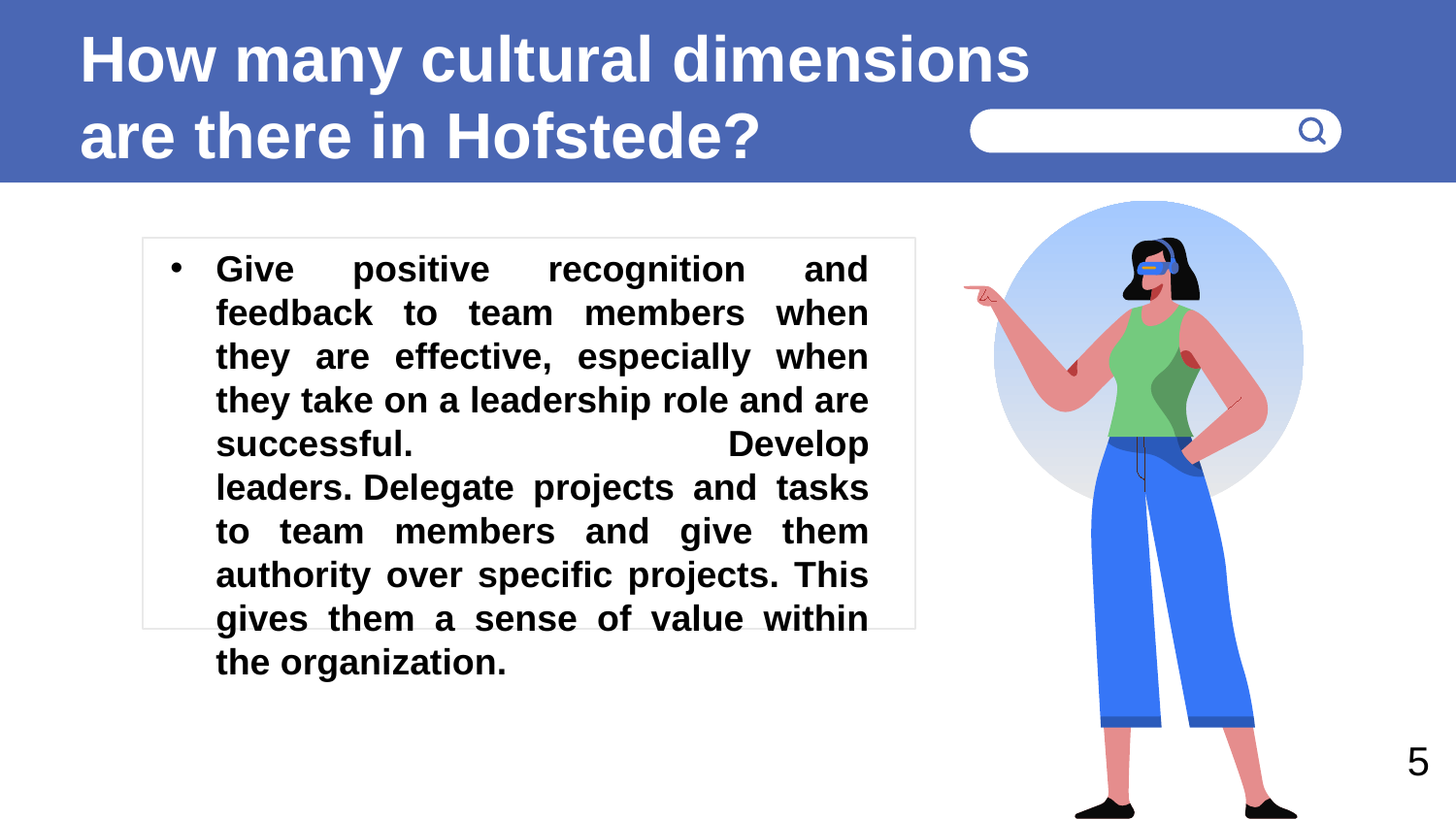

# How many cultural dimensions are there in Hofstede?

Give positive recognition and feedback to team members when they are effective, especially when they take on a leadership role and are successful. Develop leaders. Delegate projects and tasks to team members and give them authority over specific projects. This gives them a sense of value within the organization.
5